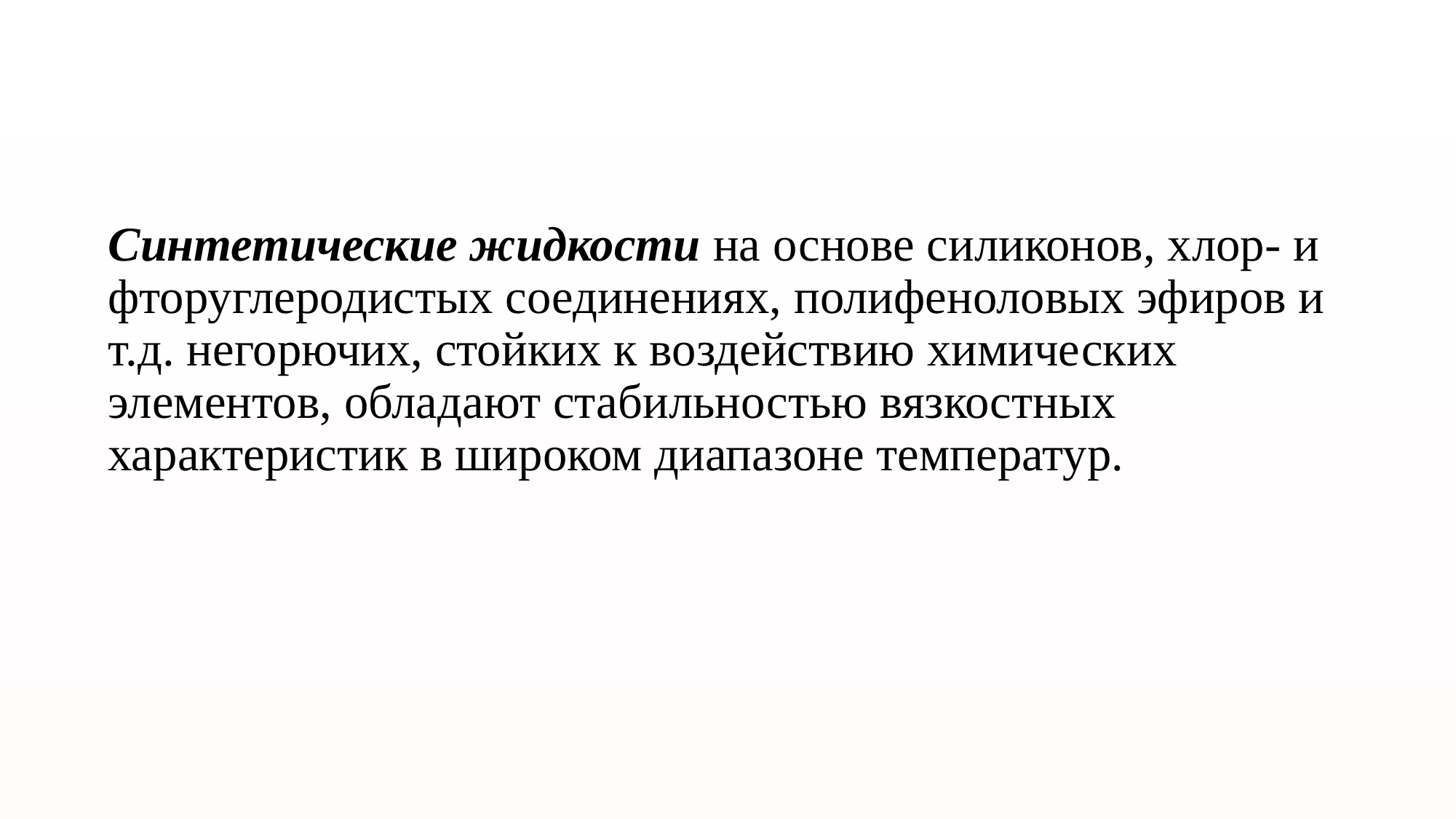

Синтетические жидкости на основе силиконов, хлор- и фторуглеродистых соединениях, полифеноловых эфиров и т.д. негорючих, стойких к воздействию химических элементов, обладают стабильностью вязкостных характеристик в широком диапазоне температур.